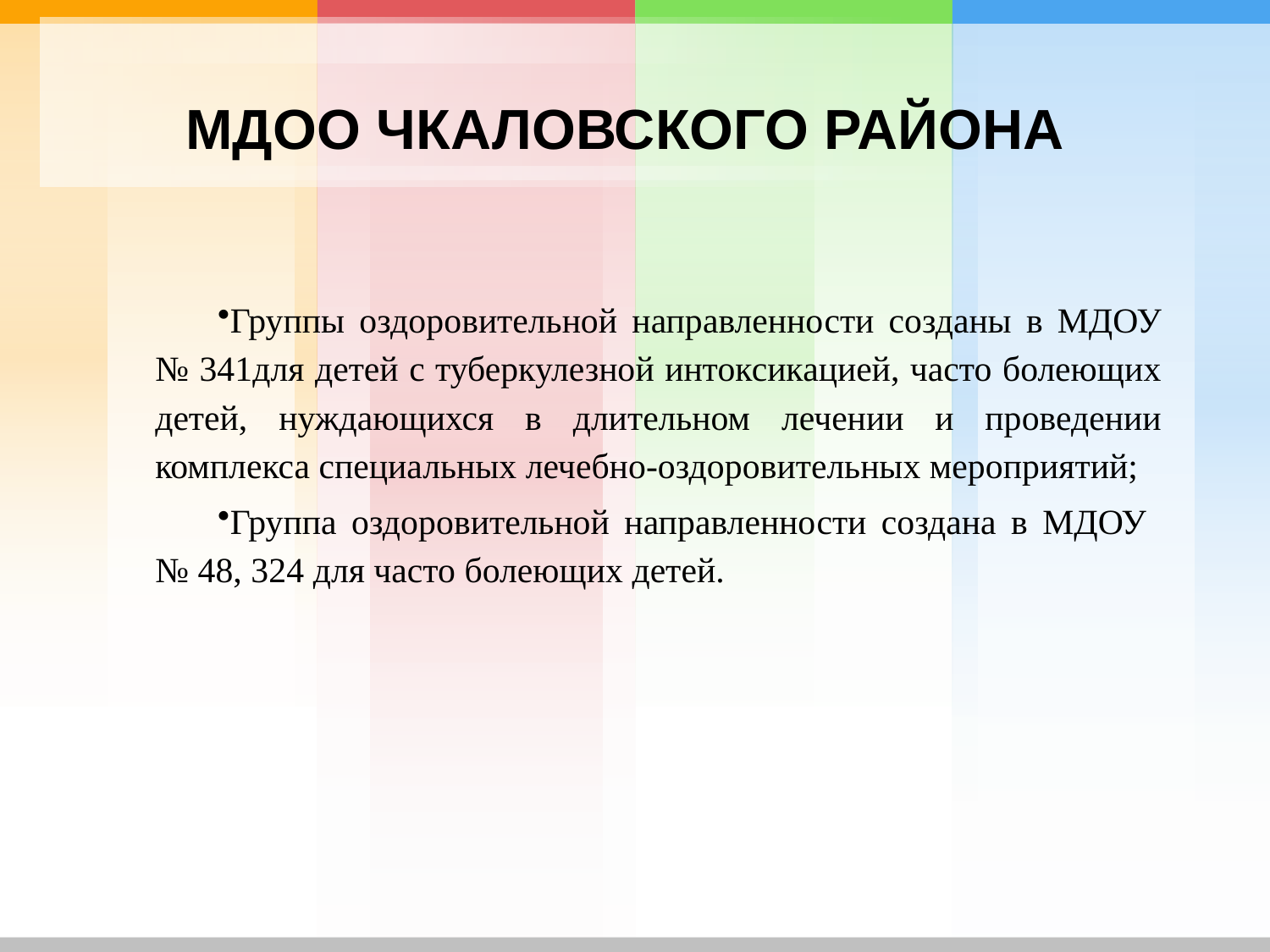

# МДОО Чкаловского района
Группы оздоровительной направленности созданы в МДОУ № 341для детей с туберкулезной интоксикацией, часто болеющих детей, нуждающихся в длительном лечении и проведении комплекса специальных лечебно-оздоровительных мероприятий;
Группа оздоровительной направленности создана в МДОУ
№ 48, 324 для часто болеющих детей.